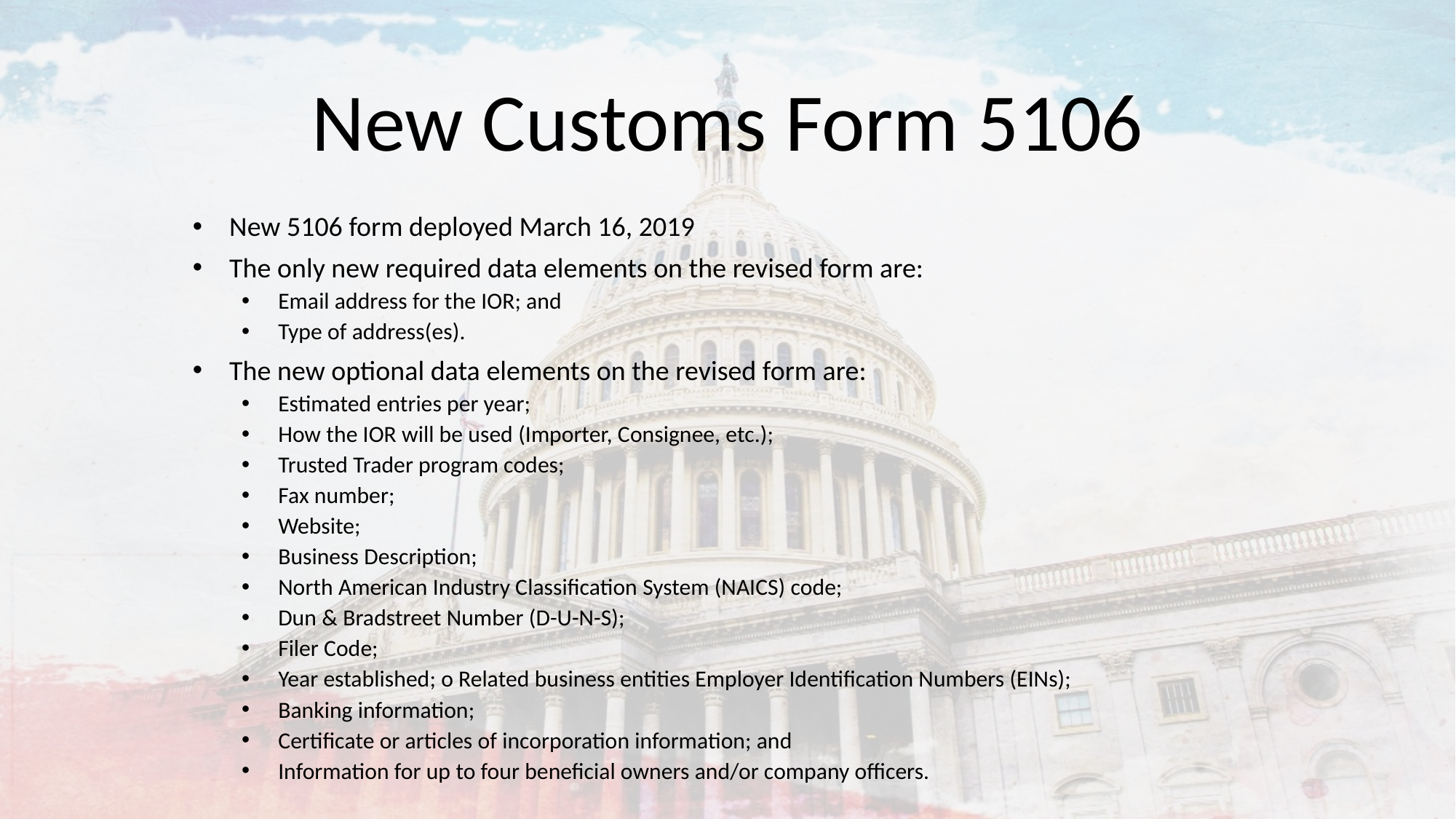

# New Customs Form 5106
New 5106 form deployed March 16, 2019
The only new required data elements on the revised form are:
Email address for the IOR; and
Type of address(es).
The new optional data elements on the revised form are:
Estimated entries per year;
How the IOR will be used (Importer, Consignee, etc.);
Trusted Trader program codes;
Fax number;
Website;
Business Description;
North American Industry Classification System (NAICS) code;
Dun & Bradstreet Number (D-U-N-S);
Filer Code;
Year established; o Related business entities Employer Identification Numbers (EINs);
Banking information;
Certificate or articles of incorporation information; and
Information for up to four beneficial owners and/or company officers.